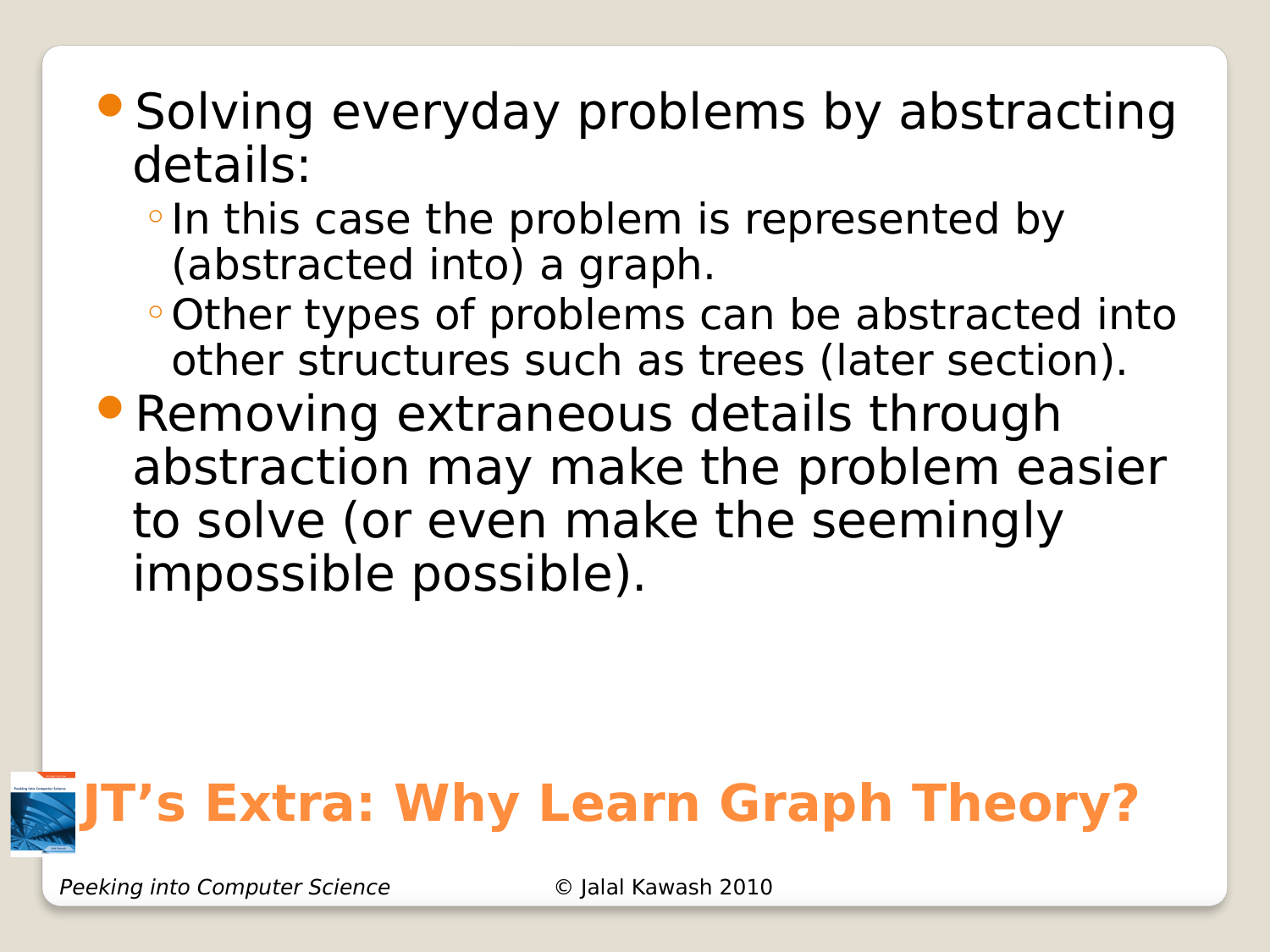

JT’s Extra: Why Learn Graph Theory?
Solving everyday problems by abstracting details:
In this case the problem is represented by (abstracted into) a graph.
Other types of problems can be abstracted into other structures such as trees (later section).
Removing extraneous details through abstraction may make the problem easier to solve (or even make the seemingly impossible possible).